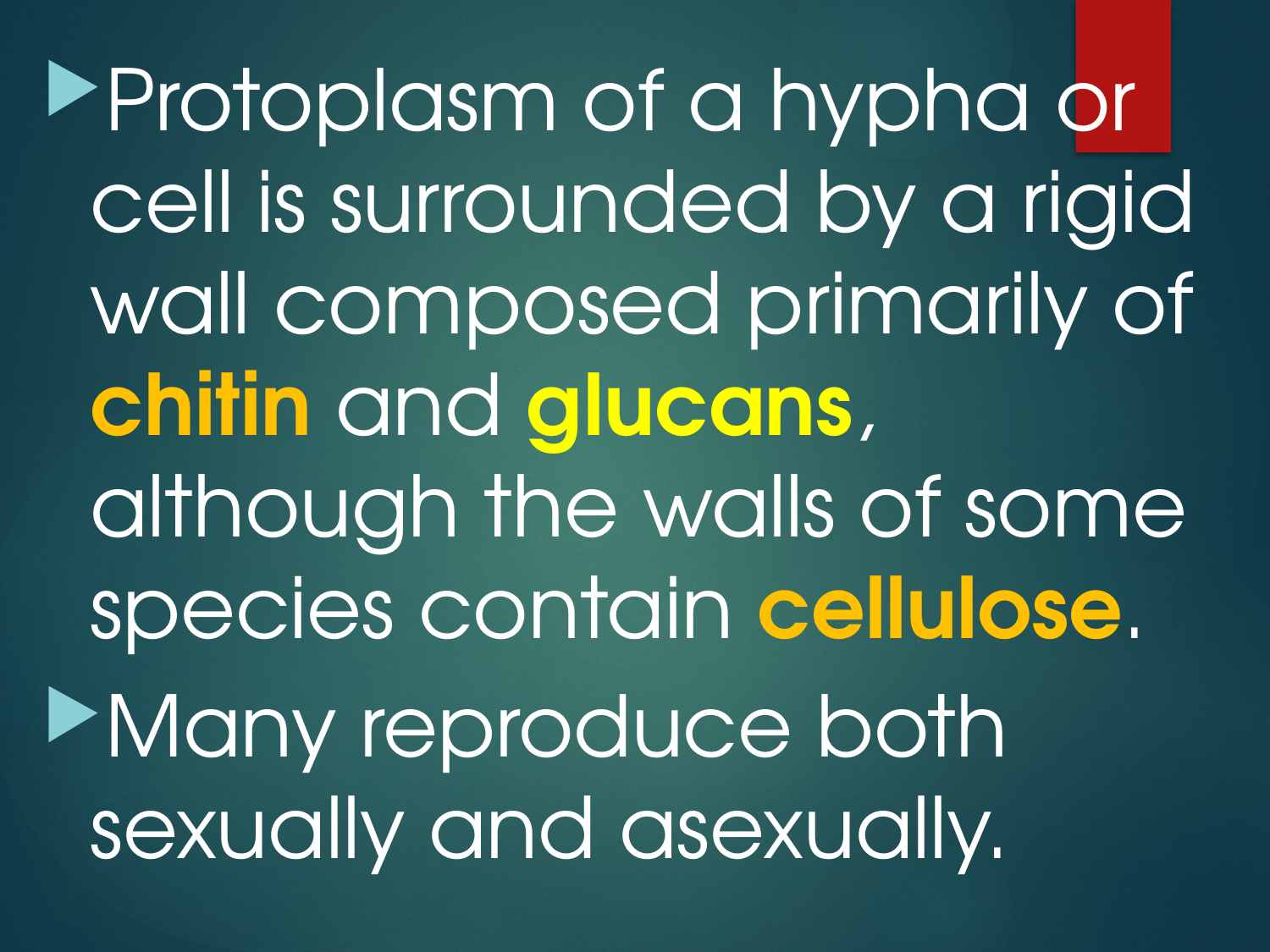

#
Protoplasm of a hypha or cell is surrounded by a rigid wall composed primarily of chitin and glucans, although the walls of some species contain cellulose.
Many reproduce both sexually and asexually.